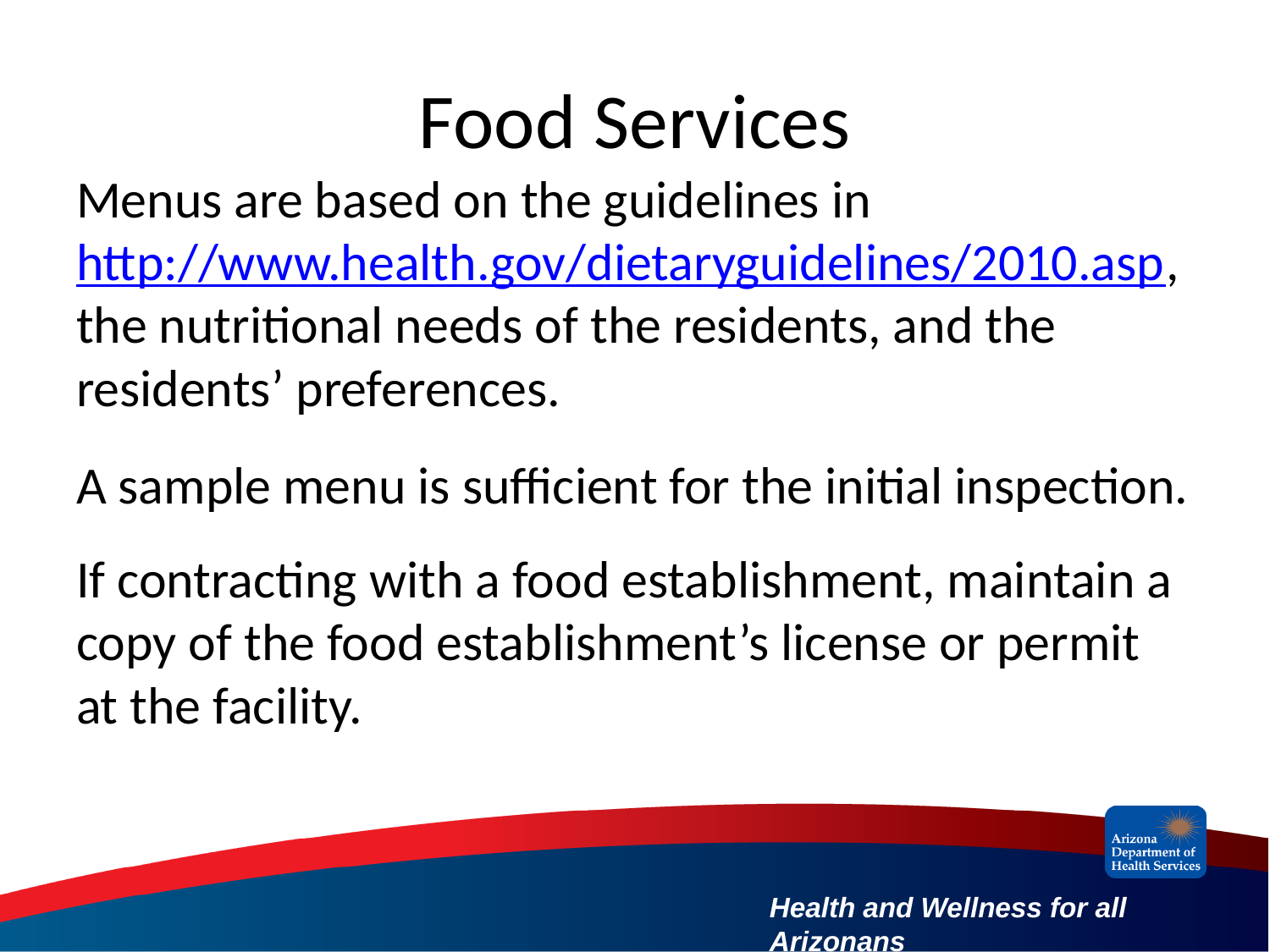

# Food Services
Menus are based on the guidelines in http://www.health.gov/dietaryguidelines/2010.asp, the nutritional needs of the residents, and the residents’ preferences.

A sample menu is sufficient for the initial inspection.

If contracting with a food establishment, maintain a copy of the food establishment’s license or permit at the facility.